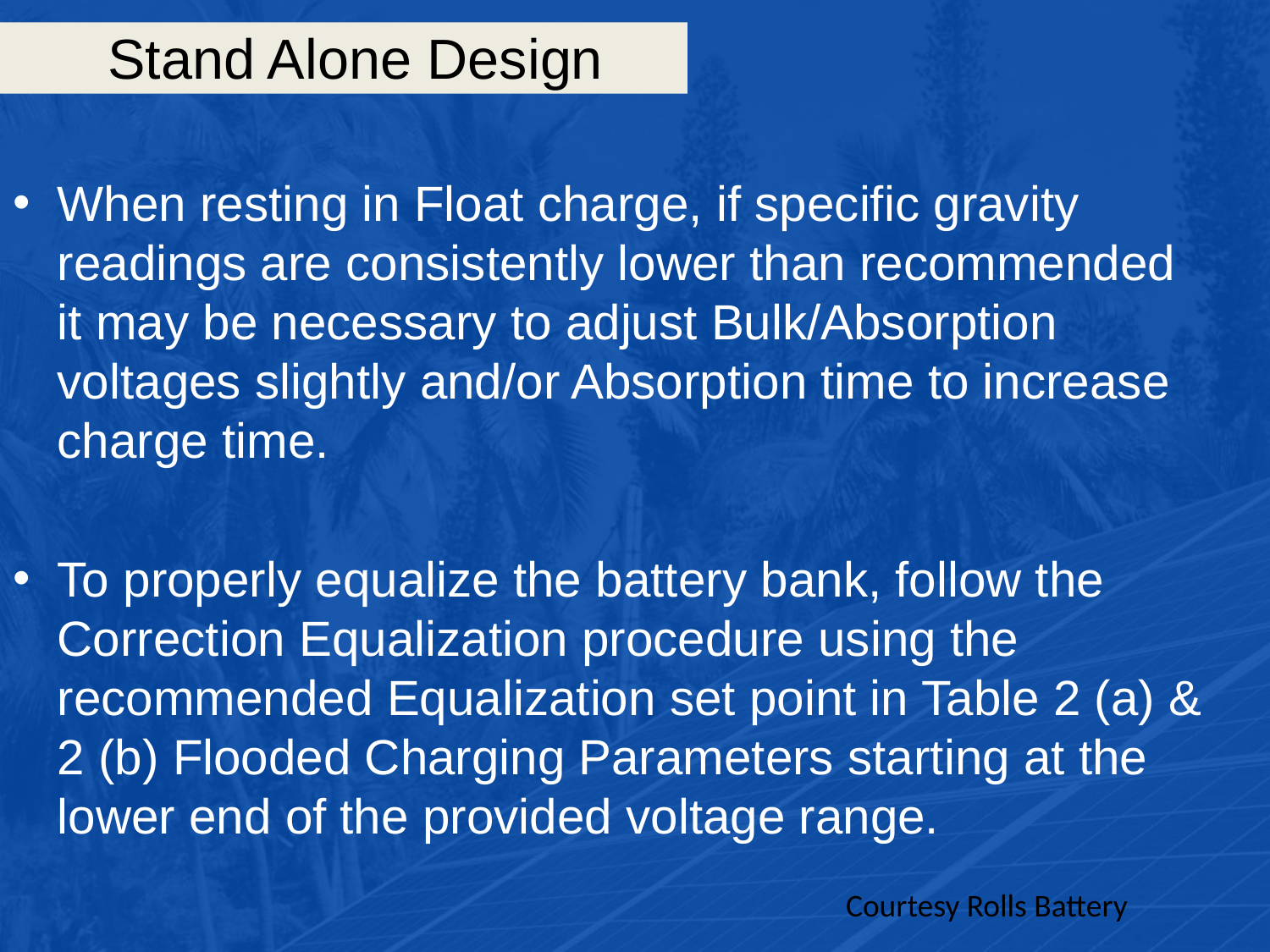

# Stand Alone Design
When resting in Float charge, if specific gravity readings are consistently lower than recommended it may be necessary to adjust Bulk/Absorption voltages slightly and/or Absorption time to increase charge time.

To properly equalize the battery bank, follow the Correction Equalization procedure using the recommended Equalization set point in Table 2 (a) & 2 (b) Flooded Charging Parameters starting at the lower end of the provided voltage range.
Courtesy Rolls Battery